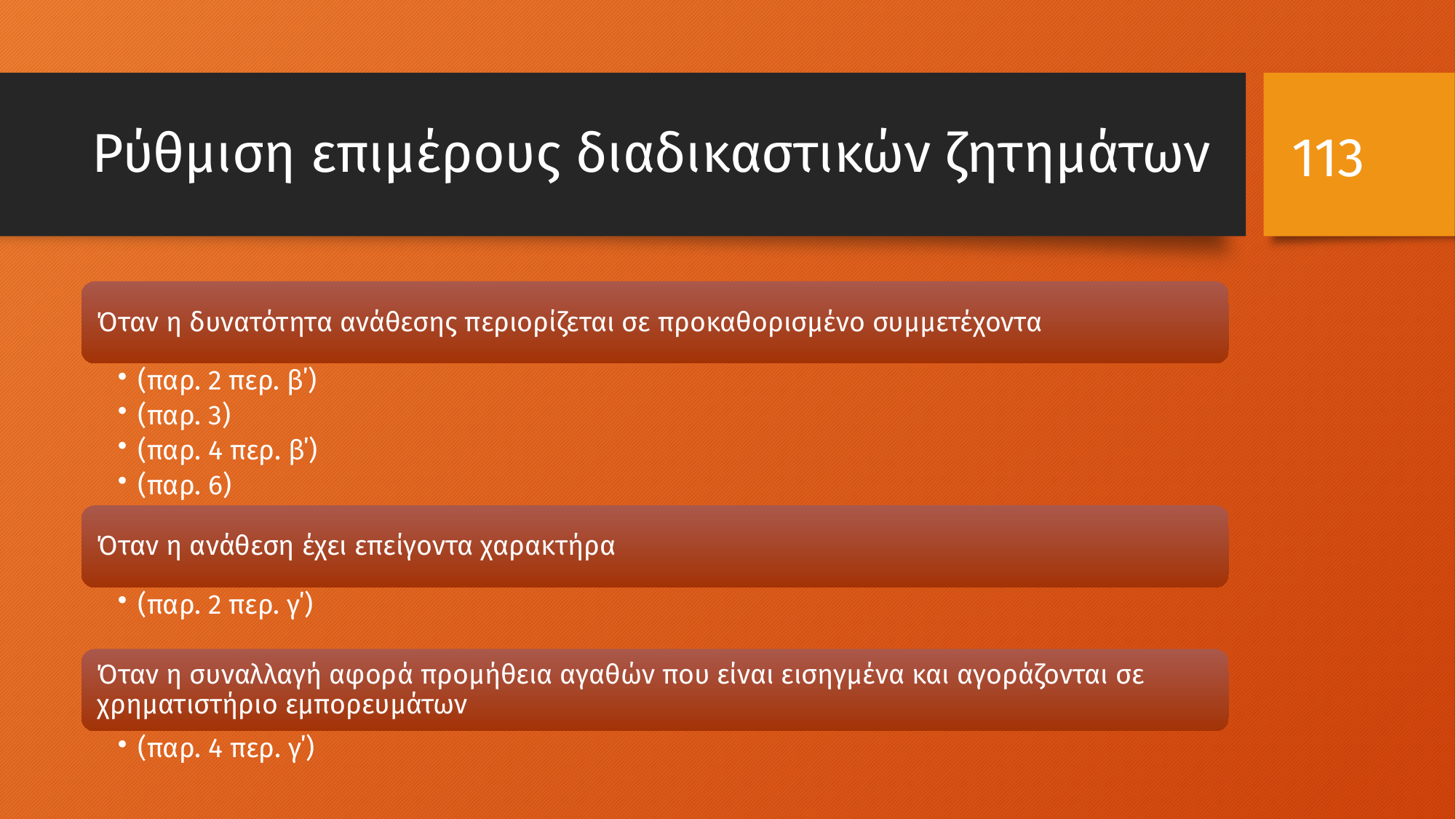

113
# Ρύθμιση επιμέρους διαδικαστικών ζητημάτων
Όταν η δυνατότητα ανάθεσης περιορίζεται σε προκαθορισμένο συμμετέχοντα
(παρ. 2 περ. β΄)
(παρ. 3)
(παρ. 4 περ. β΄)
(παρ. 6)
Όταν η ανάθεση έχει επείγοντα χαρακτήρα
(παρ. 2 περ. γ΄)
Όταν η συναλλαγή αφορά προμήθεια αγαθών που είναι εισηγμένα και αγοράζονται σε χρηματιστήριο εμπορευμάτων
(παρ. 4 περ. γ΄)